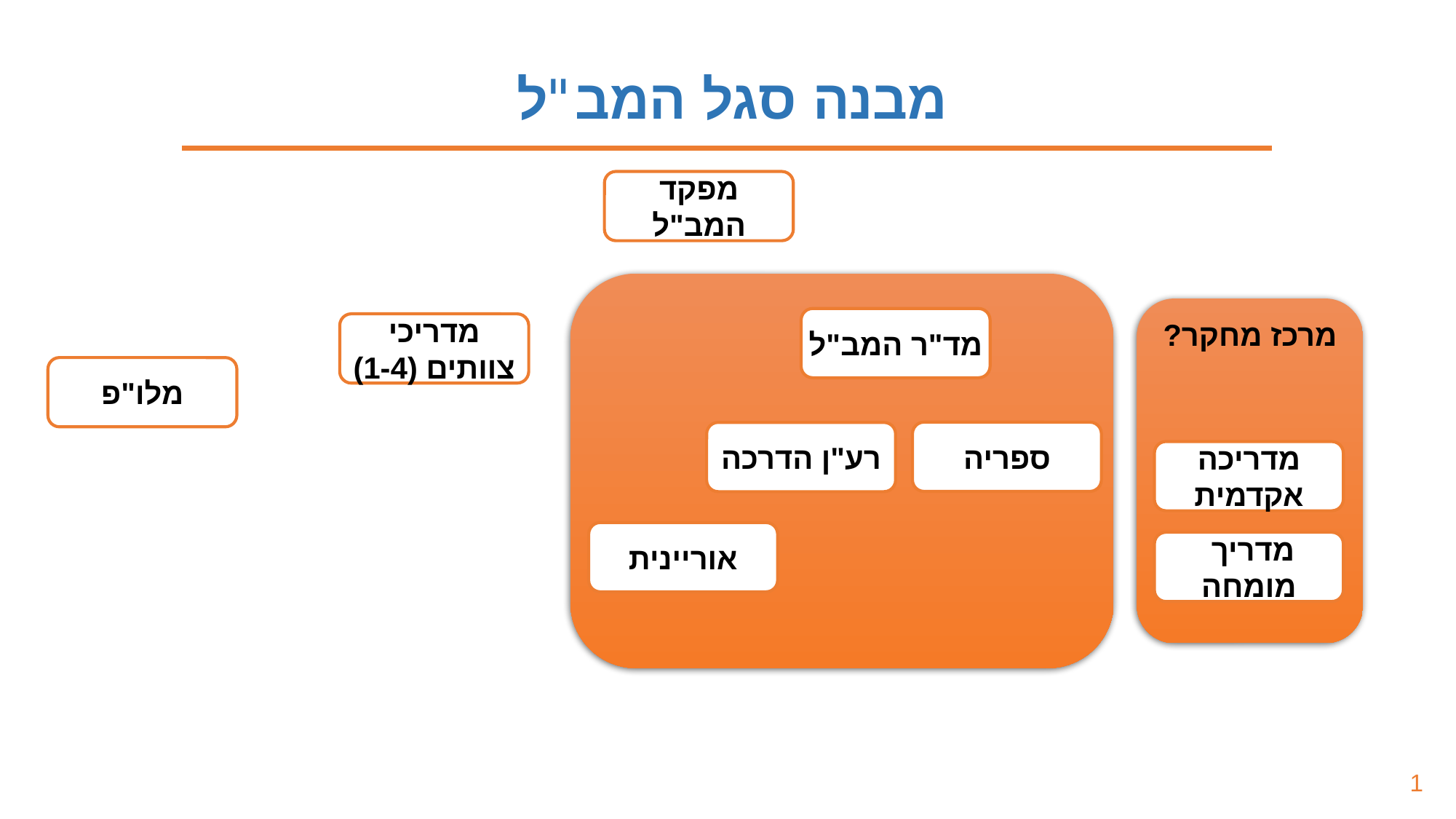

מבנה סגל המב"ל
מפקד המב"ל

מד"ר המב"ל
מרכז מחקר?
מדריכי צוותים (1-4)
מלו"פ
ספריה
רע"ן הדרכה
מדריכה אקדמית
אוריינית
מדריך
מומחה